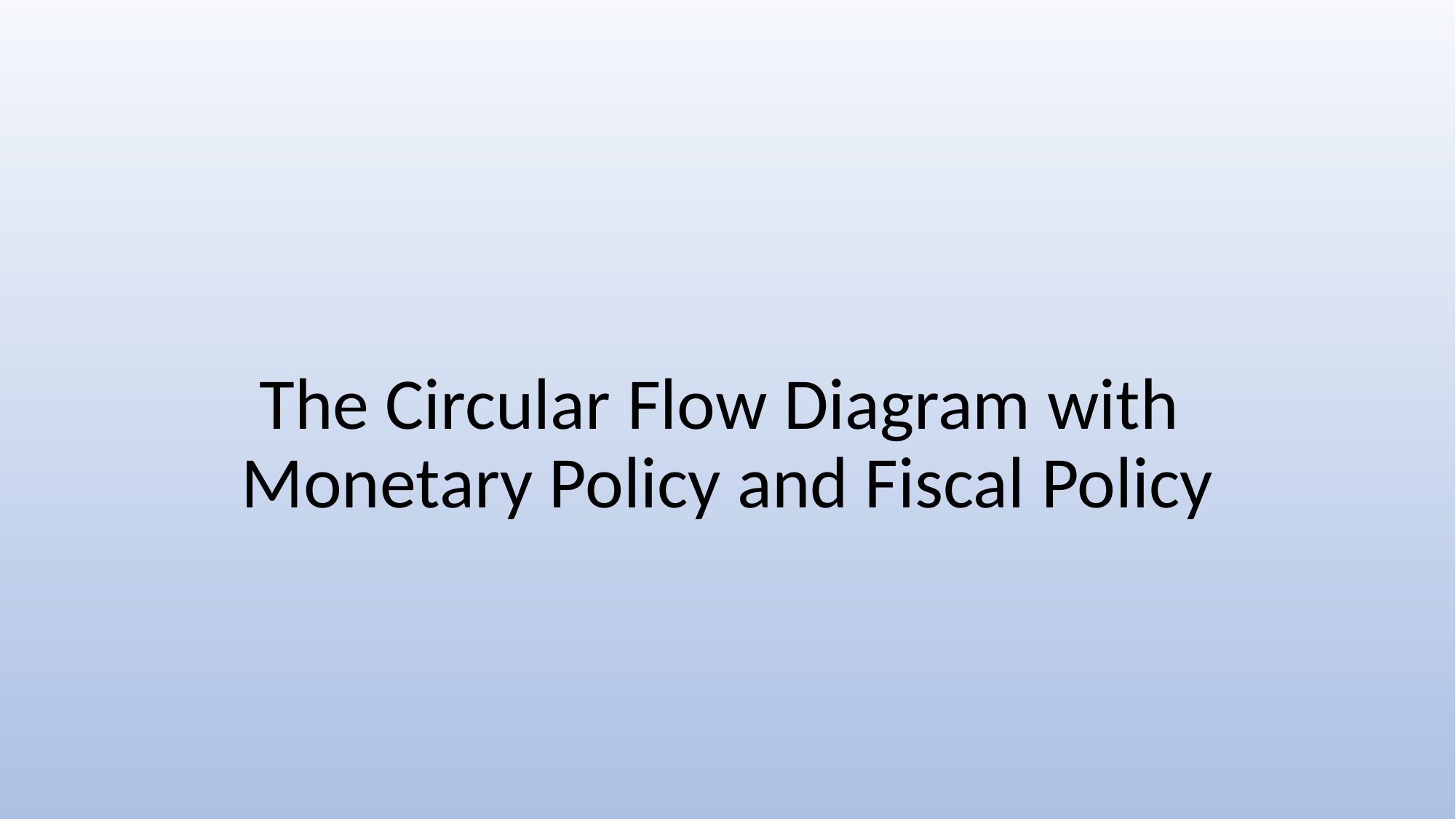

# The Circular Flow Diagram with Monetary Policy and Fiscal Policy